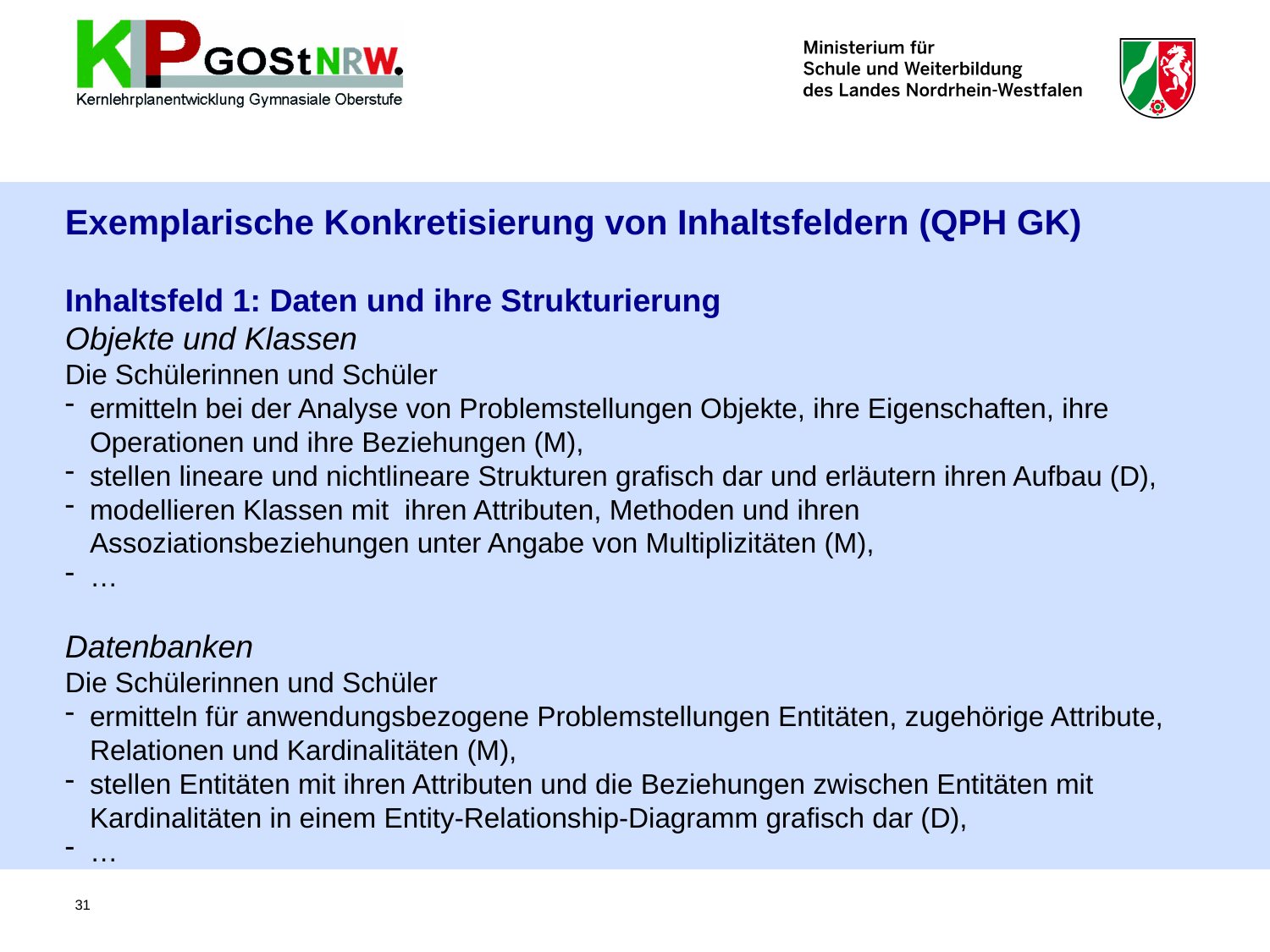

Exemplarische Konkretisierung von Inhaltsfeldern (QPH GK)
Inhaltsfeld 1: Daten und ihre Strukturierung
Objekte und Klassen
Die Schülerinnen und Schüler
ermitteln bei der Analyse von Problemstellungen Objekte, ihre Eigenschaften, ihre Operationen und ihre Beziehungen (M),
stellen lineare und nichtlineare Strukturen grafisch dar und erläutern ihren Aufbau (D),
modellieren Klassen mit  ihren Attributen, Methoden und ihren Assoziationsbeziehungen unter Angabe von Multiplizitäten (M),
…

Datenbanken
Die Schülerinnen und Schüler
ermitteln für anwendungsbezogene Problemstellungen Entitäten, zugehörige Attribute, Relationen und Kardinalitäten (M),
stellen Entitäten mit ihren Attributen und die Beziehungen zwischen Entitäten mit Kardinalitäten in einem Entity-Relationship-Diagramm grafisch dar (D),
…

31